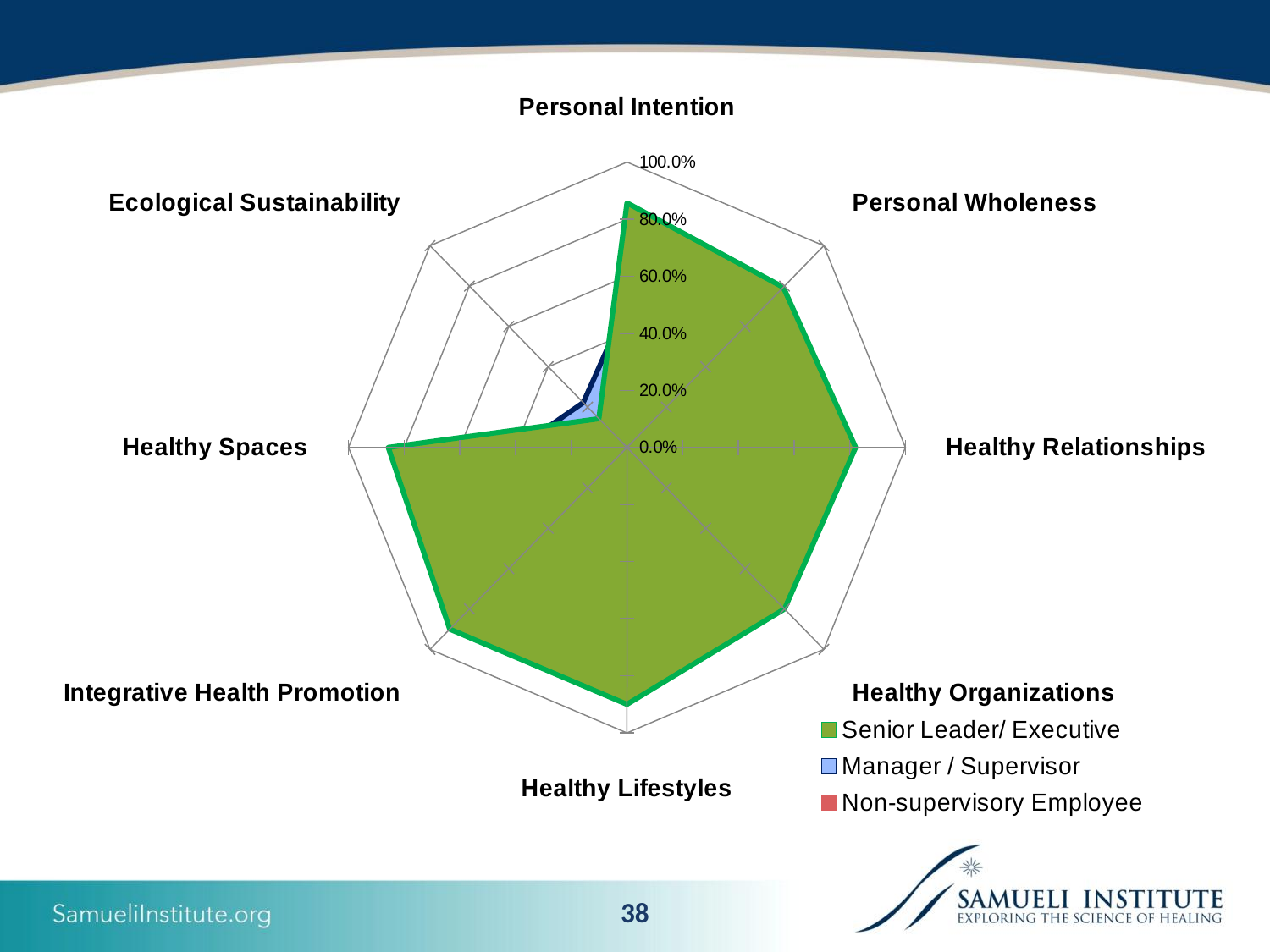

### Chart

| Category |  |  |  |
|---|---|---|---|
| Personal Intention | 0.857142857142857 | 0.5 | 0.421875 |
| Personal Wholeness | 0.794117647058824 | 0.54 | 0.48 |
| Healthy Relationships | 0.821428571428572 | 0.425 | 0.538461538461538 |
| Healthy Organizations | 0.8 | 0.355555555555556 | 0.461538461538462 |
| Healthy Lifestyles | 0.9 | 0.466666666666667 | 0.4 |
| Integrative Health Promotion | 0.9 | 0.466666666666667 | 0.4 |
| Healthy Spaces | 0.857142857142857 | 0.388888888888889 | 0.375 |
| Ecological Sustainability | 0.142857142857143 | 0.222222222222222 | 0.166666666666667 |